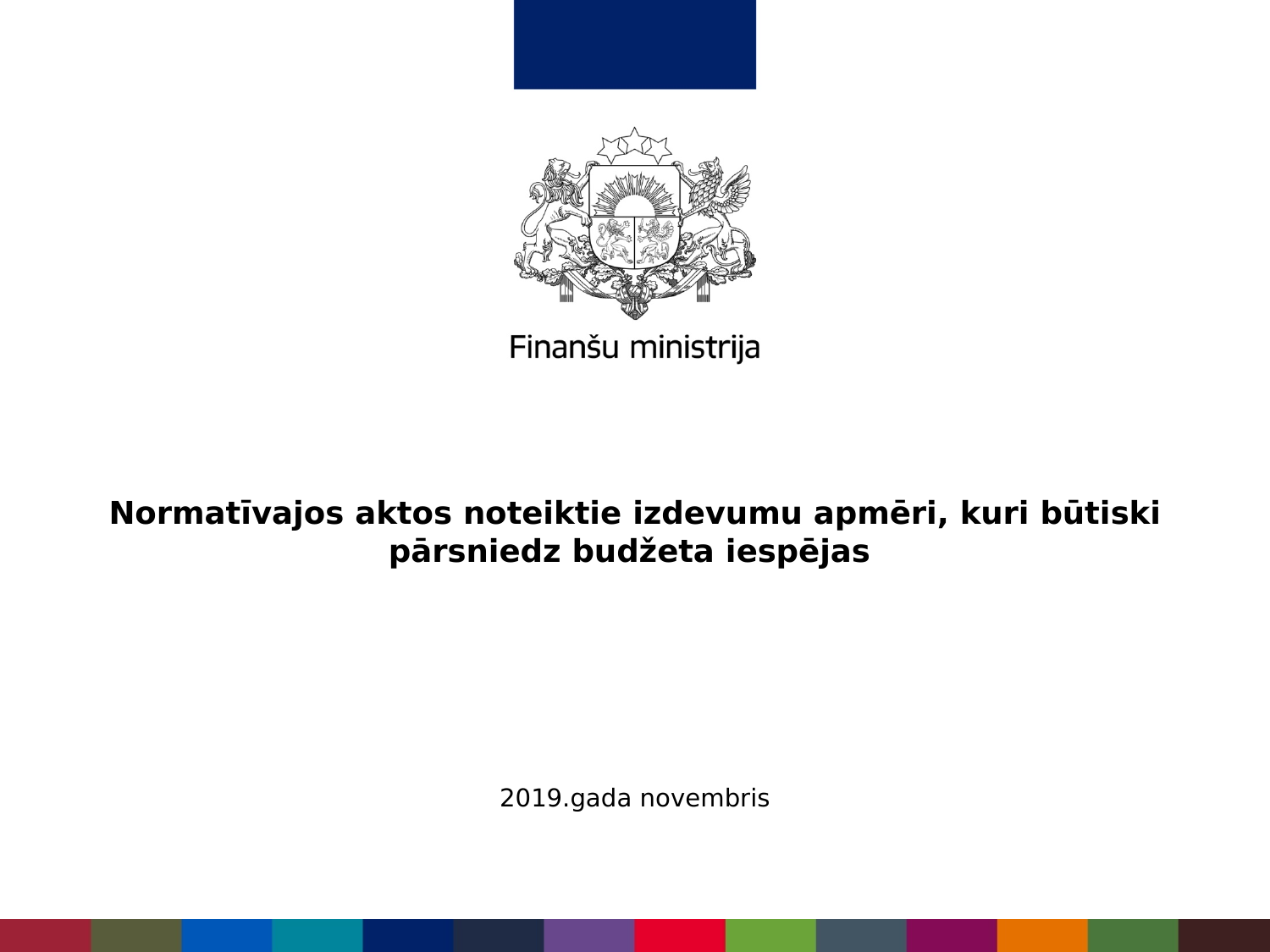

# Normatīvajos aktos noteiktie izdevumu apmēri, kuri būtiski pārsniedz budžeta iespējas
2019.gada novembris